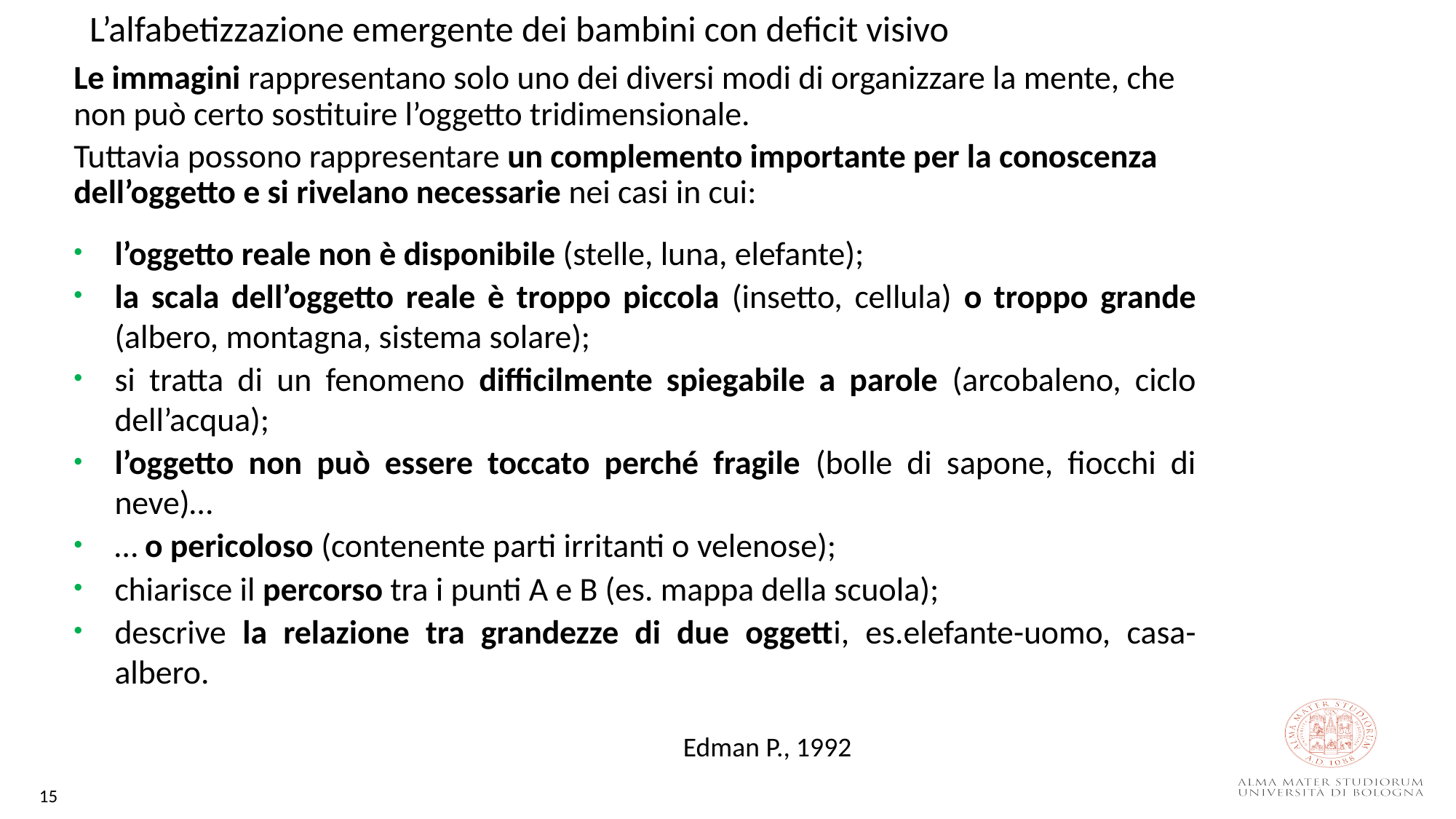

L’alfabetizzazione emergente dei bambini con deficit visivo

Le immagini rappresentano solo uno dei diversi modi di organizzare la mente, che non può certo sostituire l’oggetto tridimensionale.
Tuttavia possono rappresentare un complemento importante per la conoscenza dell’oggetto e si rivelano necessarie nei casi in cui:

l’oggetto reale non è disponibile (stelle, luna, elefante);
la scala dell’oggetto reale è troppo piccola (insetto, cellula) o troppo grande (albero, montagna, sistema solare);
si tratta di un fenomeno difficilmente spiegabile a parole (arcobaleno, ciclo dell’acqua);
l’oggetto non può essere toccato perché fragile (bolle di sapone, fiocchi di neve)…
… o pericoloso (contenente parti irritanti o velenose);
chiarisce il percorso tra i punti A e B (es. mappa della scuola);
descrive la relazione tra grandezze di due oggetti, es.elefante-uomo, casa-albero.

Edman P., 1992